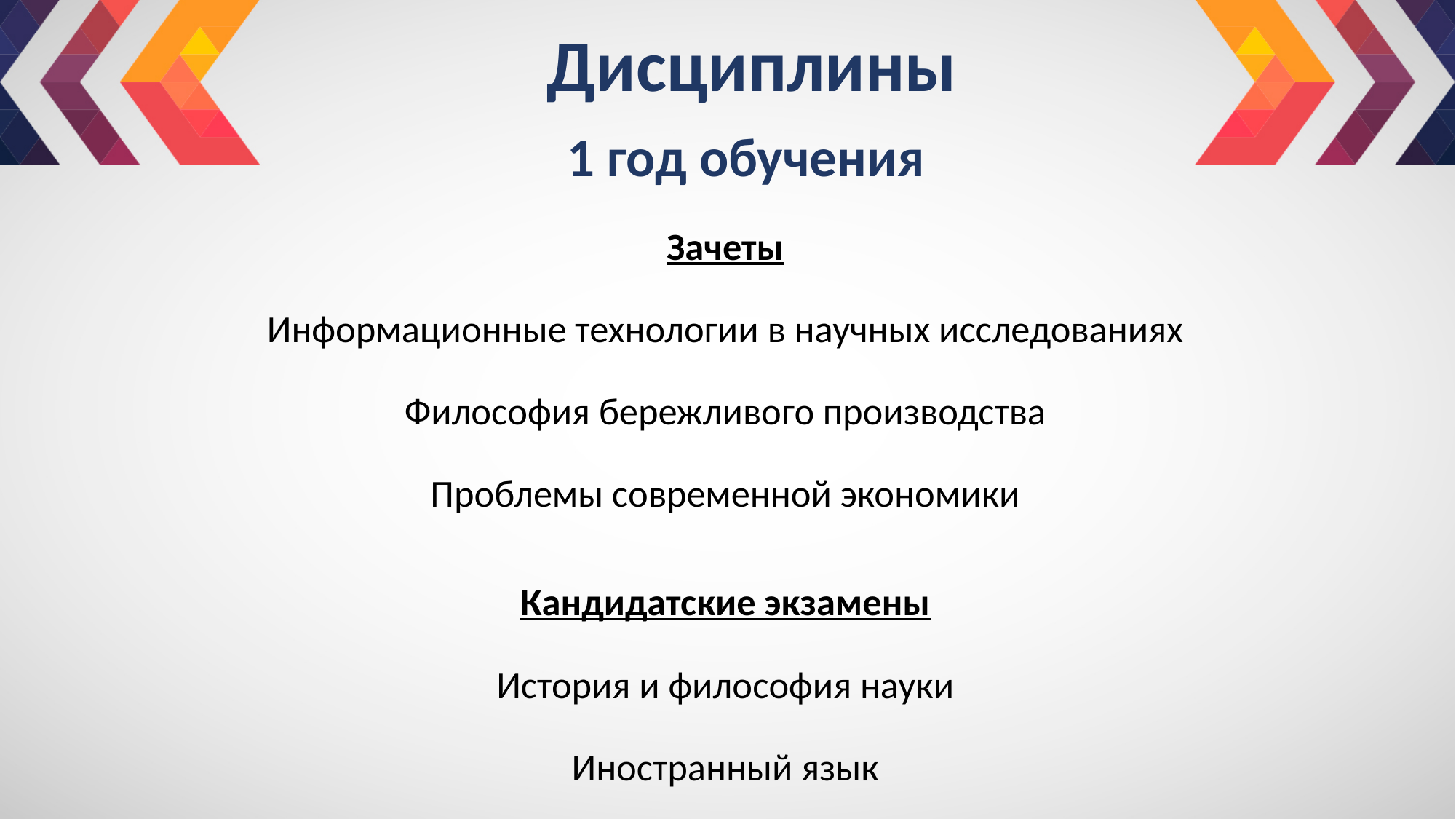

# Дисциплины
1 год обучения
Зачеты
Информационные технологии в научных исследованиях
Философия бережливого производства
Проблемы современной экономики

Кандидатские экзамены
История и философия науки
Иностранный язык